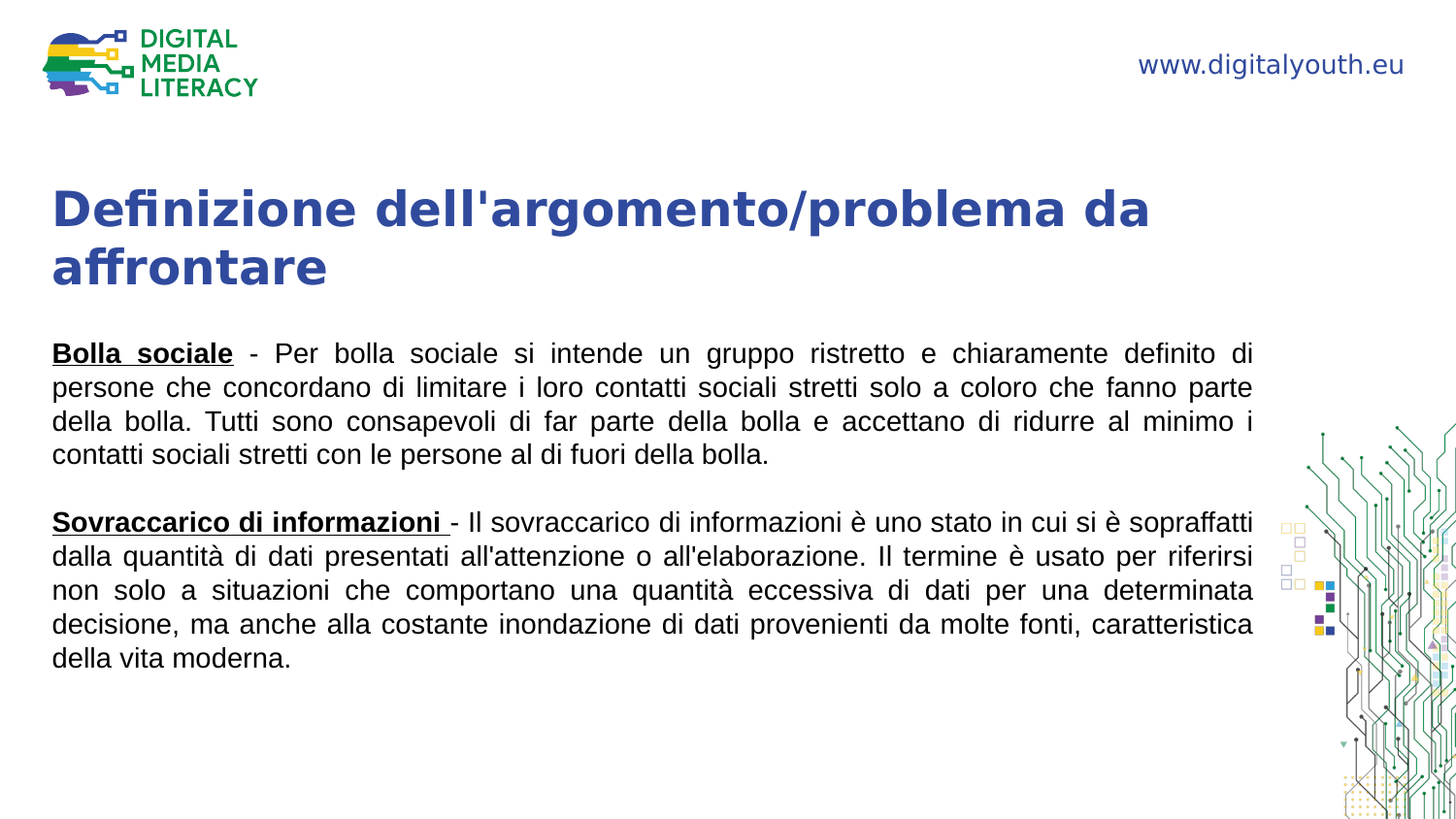

Definizione dell'argomento/problema da affrontare
Bolla sociale - Per bolla sociale si intende un gruppo ristretto e chiaramente definito di persone che concordano di limitare i loro contatti sociali stretti solo a coloro che fanno parte della bolla. Tutti sono consapevoli di far parte della bolla e accettano di ridurre al minimo i contatti sociali stretti con le persone al di fuori della bolla.

Sovraccarico di informazioni - Il sovraccarico di informazioni è uno stato in cui si è sopraffatti dalla quantità di dati presentati all'attenzione o all'elaborazione. Il termine è usato per riferirsi non solo a situazioni che comportano una quantità eccessiva di dati per una determinata decisione, ma anche alla costante inondazione di dati provenienti da molte fonti, caratteristica della vita moderna.